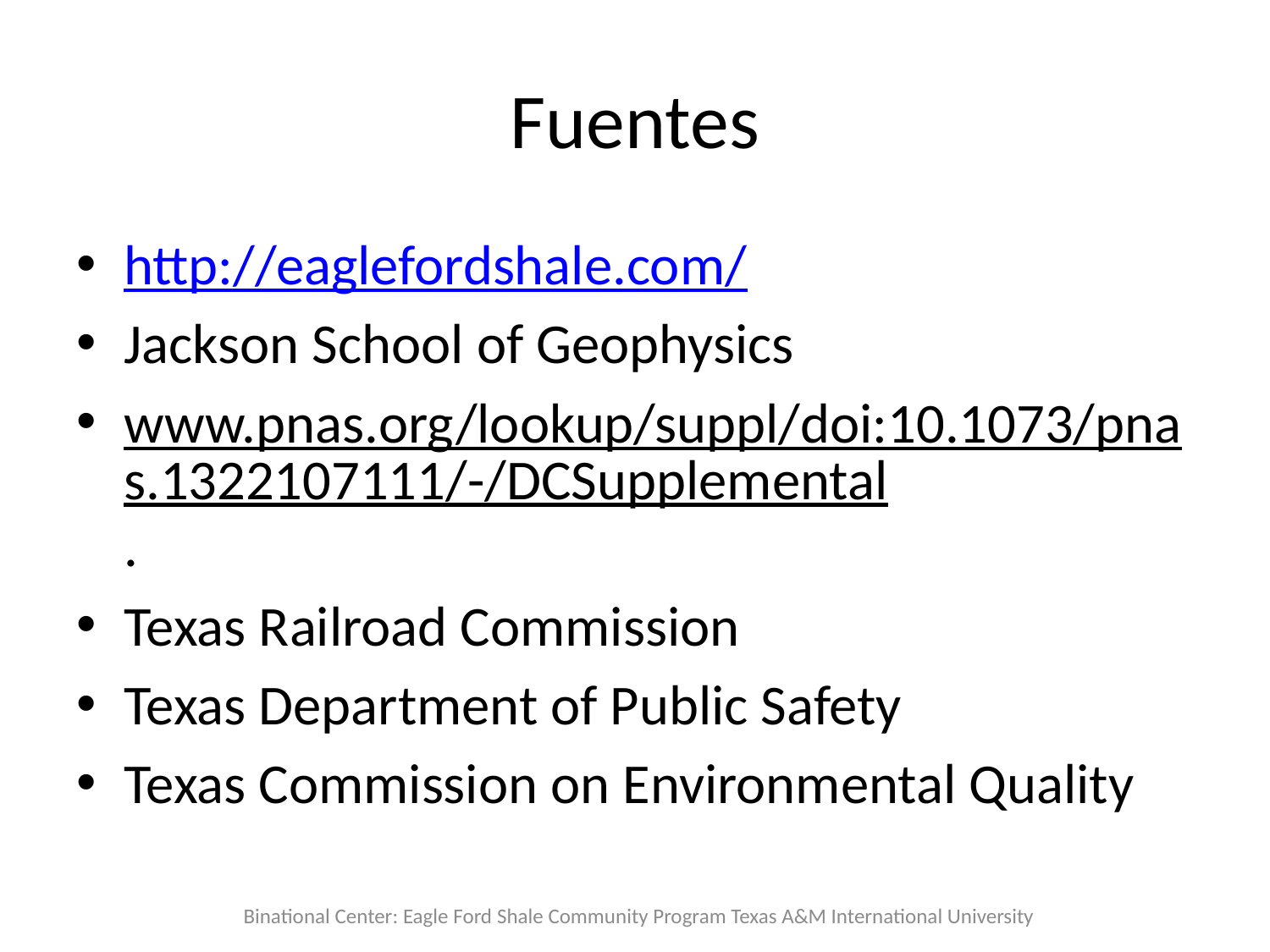

# Fuentes
http://eaglefordshale.com/
Jackson School of Geophysics
www.pnas.org/lookup/suppl/doi:10.1073/pnas.1322107111/-/DCSupplemental.
Texas Railroad Commission
Texas Department of Public Safety
Texas Commission on Environmental Quality

Binational Center: Eagle Ford Shale Community Program Texas A&M International University